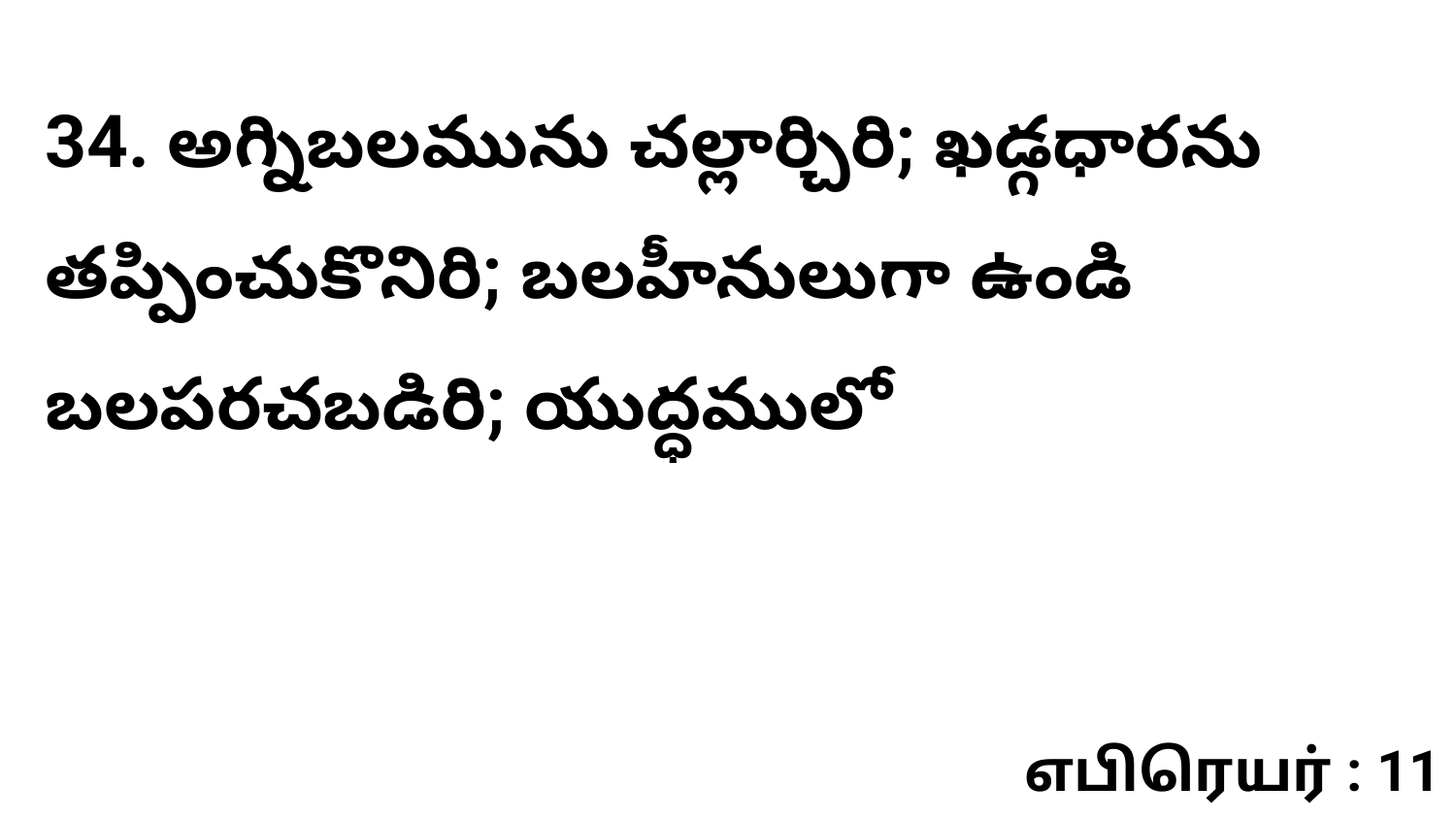

34. అగ్నిబలమును చల్లార్చిరి; ఖడ్గధారను తప్పించుకొనిరి; బలహీనులుగా ఉండి బలపరచబడిరి; యుద్ధములో
எபிரெயர் : 11